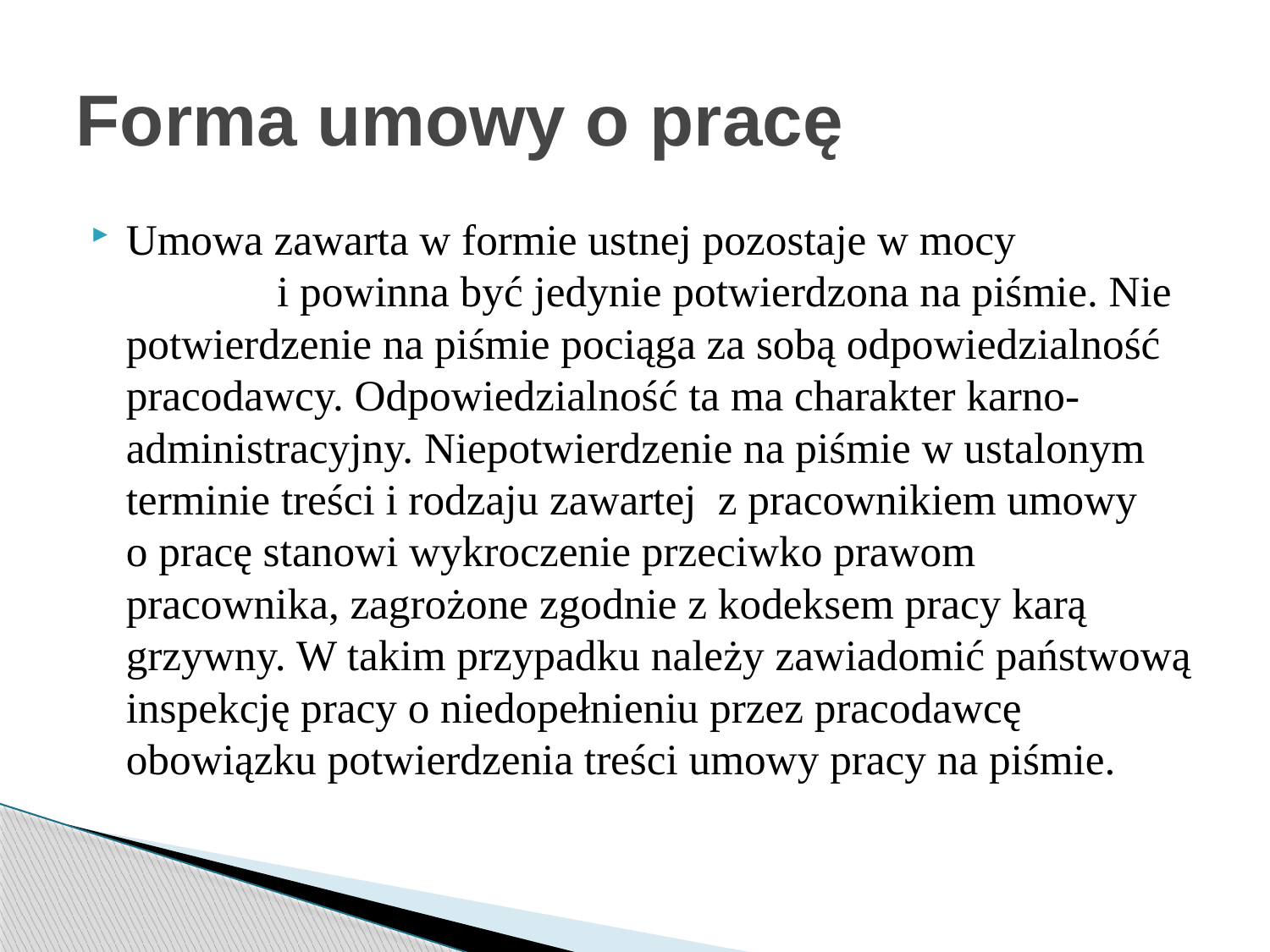

# Forma umowy o pracę
Umowa zawarta w formie ustnej pozostaje w mocy                               i powinna być jedynie potwierdzona na piśmie. Nie potwierdzenie na piśmie pociąga za sobą odpowiedzialność pracodawcy. Odpowiedzialność ta ma charakter karno-administracyjny. Niepotwierdzenie na piśmie w ustalonym terminie treści i rodzaju zawartej  z pracownikiem umowy     o pracę stanowi wykroczenie przeciwko prawom pracownika, zagrożone zgodnie z kodeksem pracy karą grzywny. W takim przypadku należy zawiadomić państwową inspekcję pracy o niedopełnieniu przez pracodawcę obowiązku potwierdzenia treści umowy pracy na piśmie.